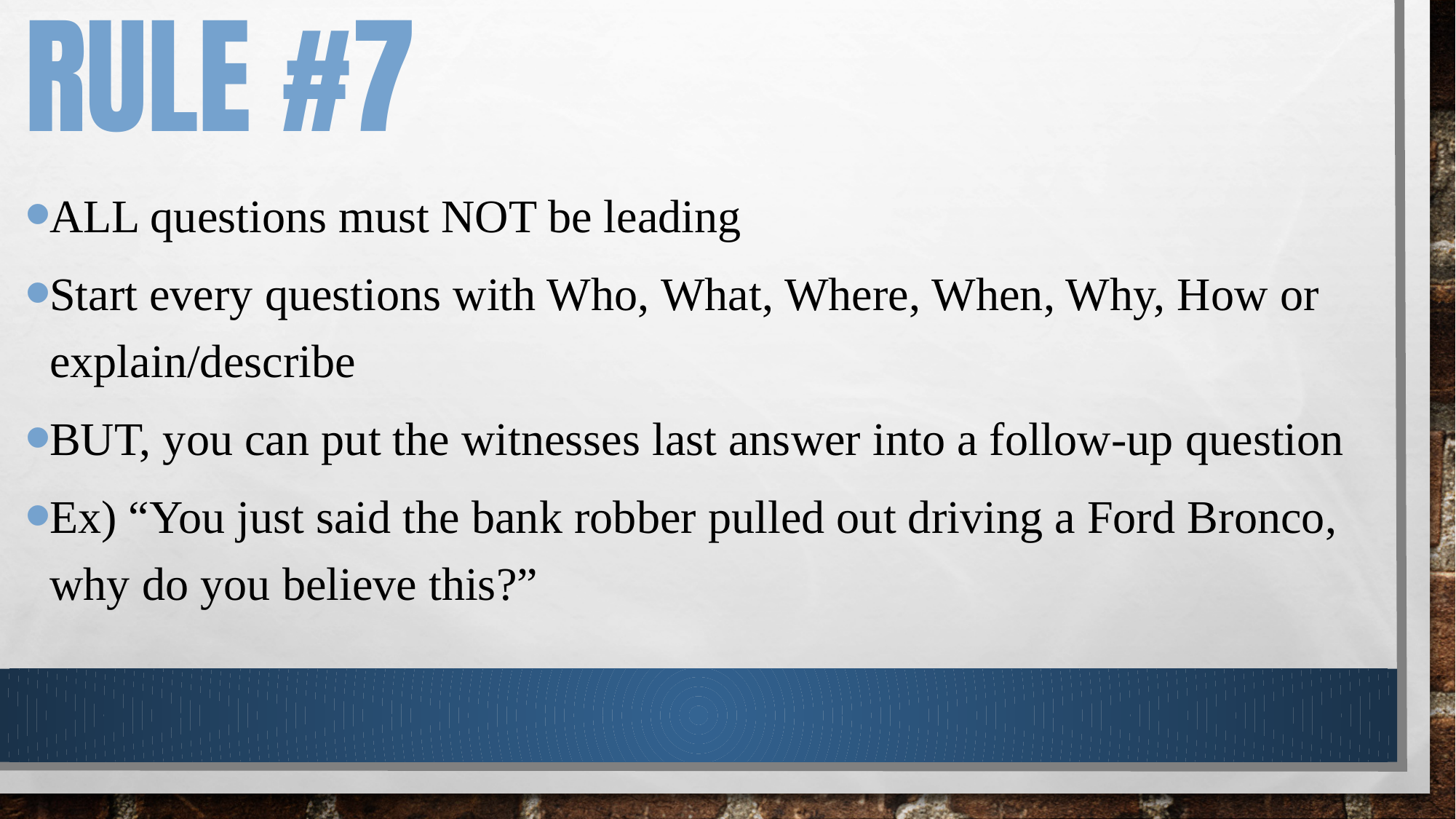

# Rule #7
ALL questions must NOT be leading
Start every questions with Who, What, Where, When, Why, How or explain/describe
BUT, you can put the witnesses last answer into a follow-up question
Ex) “You just said the bank robber pulled out driving a Ford Bronco, why do you believe this?”